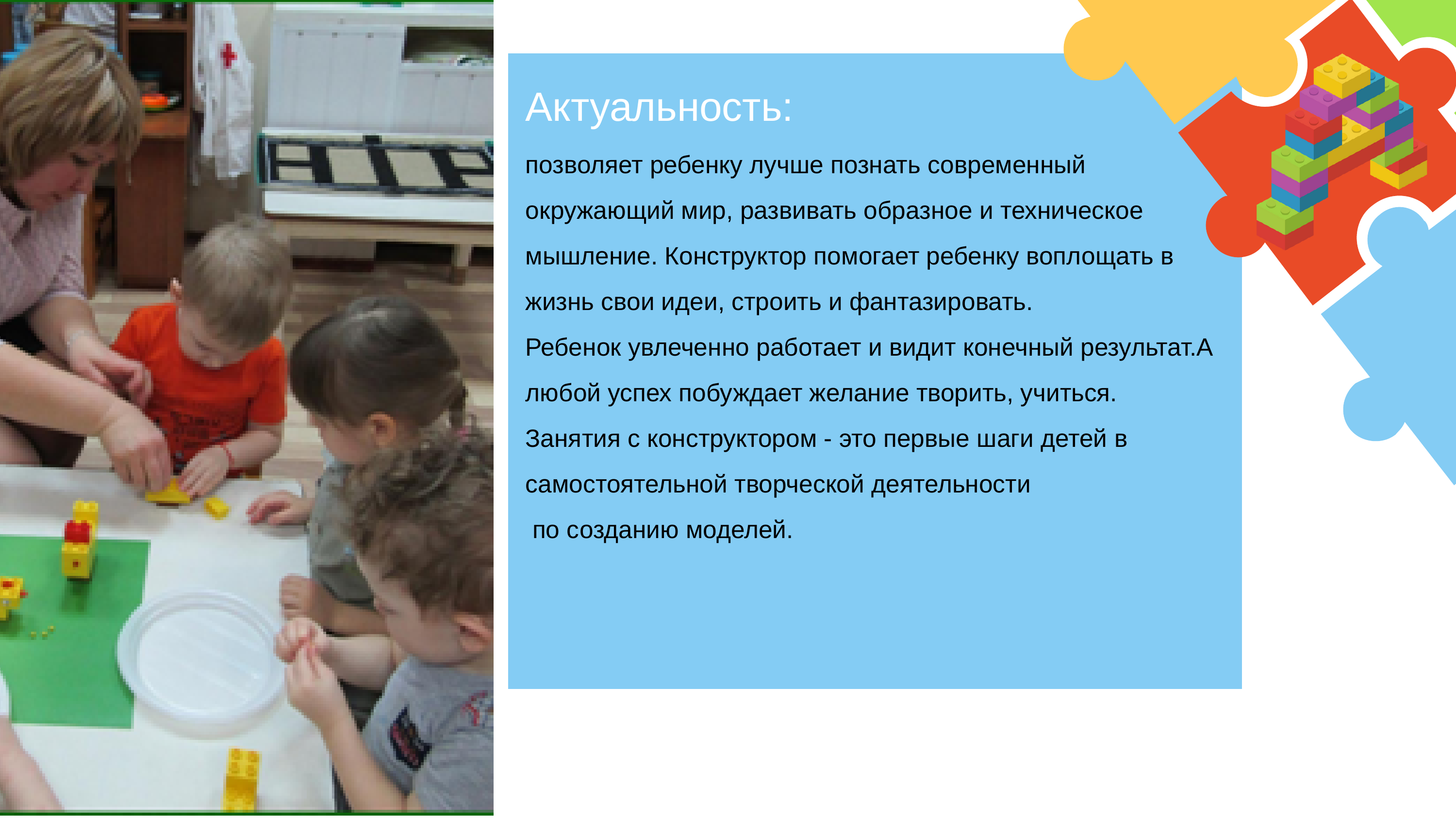

Актуальность:
позволяет ребенку лучше познать современный
окружающий мир, развивать образное и техническое мышление. Конструктор помогает ребенку воплощать в жизнь свои идеи, строить и фантазировать.
Ребенок увлеченно работает и видит конечный результат.А любой успех побуждает желание творить, учиться.
Занятия с конструктором - это первые шаги детей в самостоятельной творческой деятельности
 по созданию моделей.